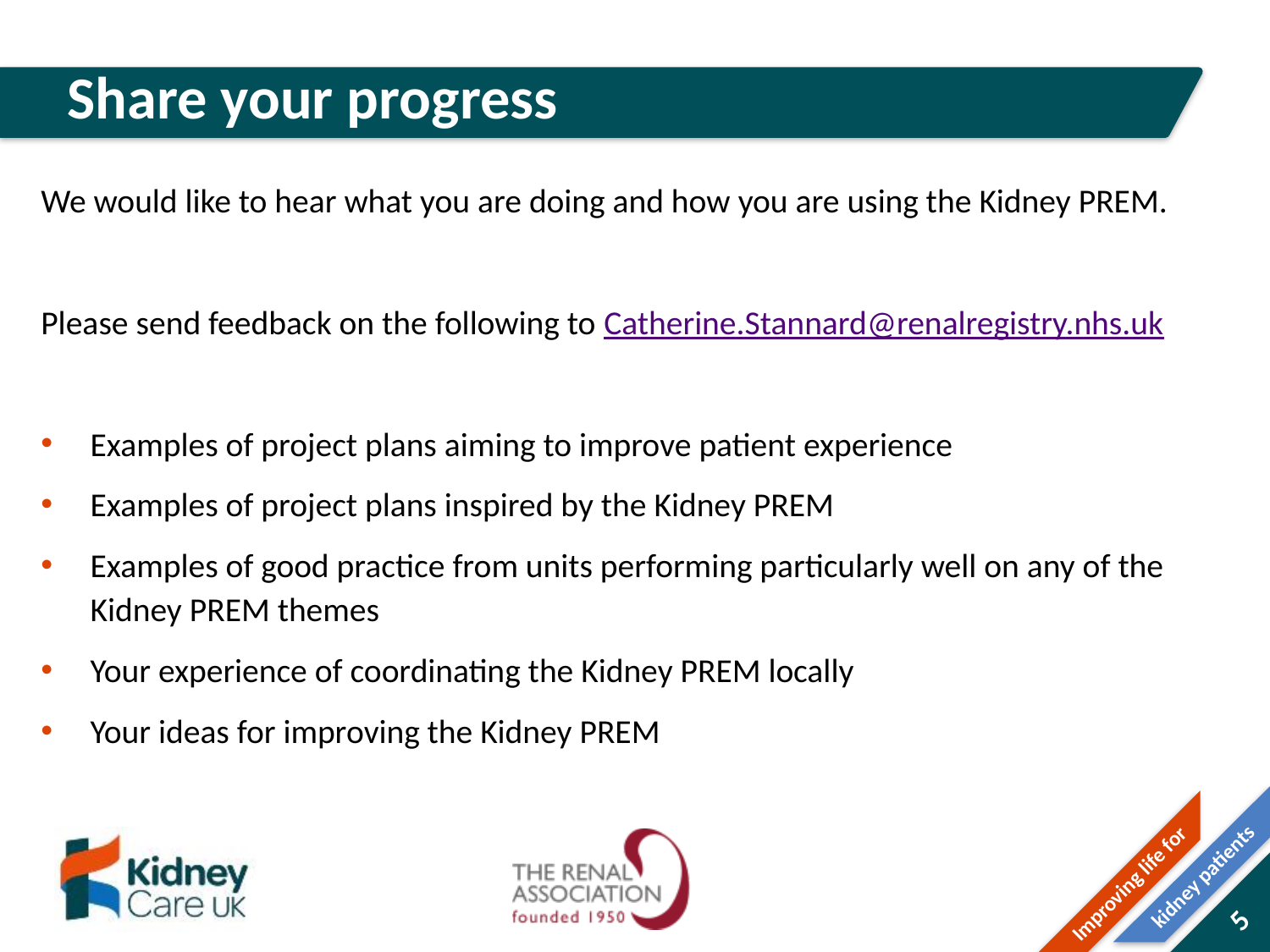

# Share your progress
We would like to hear what you are doing and how you are using the Kidney PREM.

Please send feedback on the following to Catherine.Stannard@renalregistry.nhs.uk

Examples of project plans aiming to improve patient experience
Examples of project plans inspired by the Kidney PREM
Examples of good practice from units performing particularly well on any of the Kidney PREM themes
Your experience of coordinating the Kidney PREM locally
Your ideas for improving the Kidney PREM